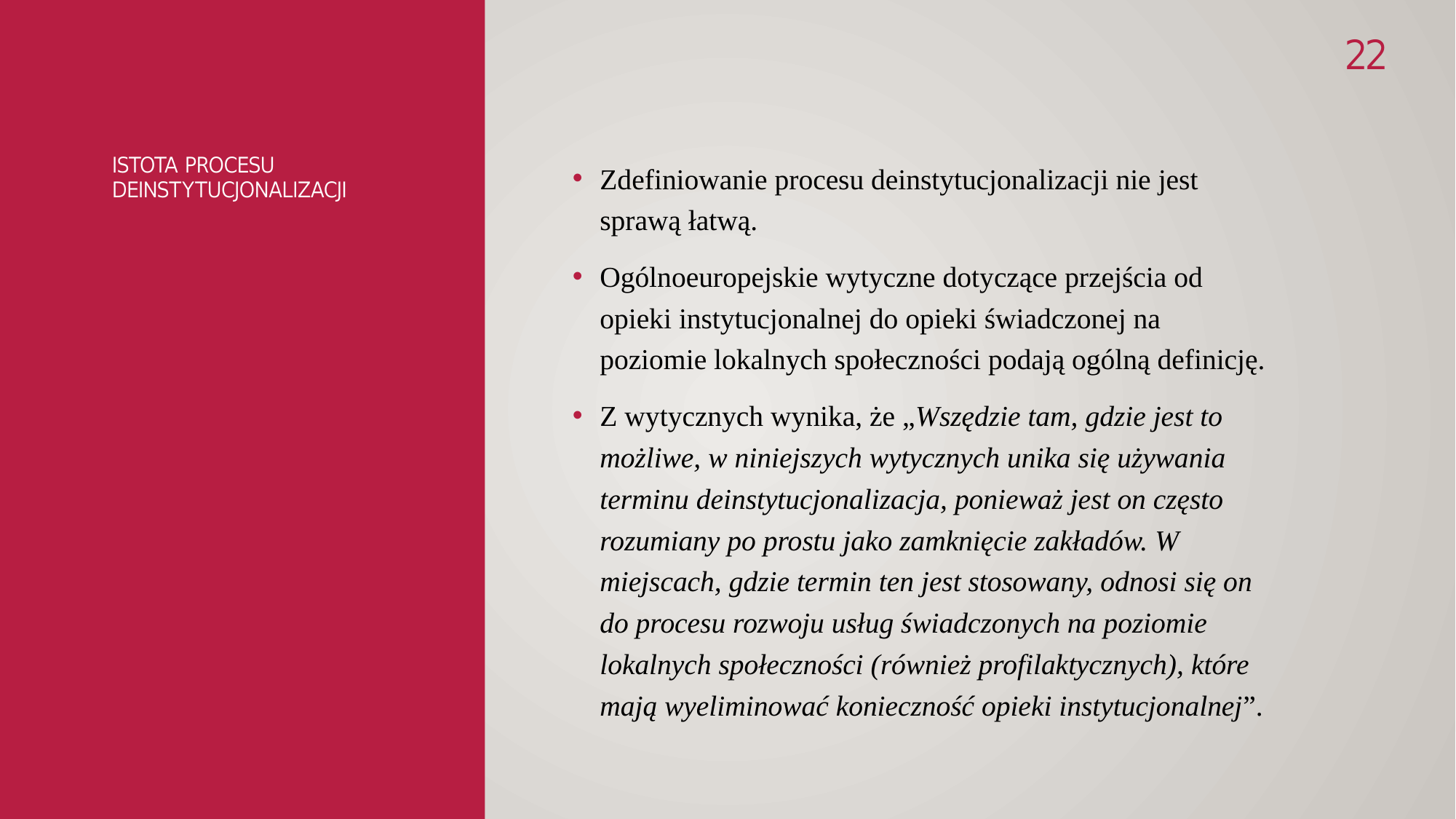

22
# ISTOTA PROCESU DEINSTYTUCJONALIZACJI
Zdefiniowanie procesu deinstytucjonalizacji nie jest sprawą łatwą.
Ogólnoeuropejskie wytyczne dotyczące przejścia od opieki instytucjonalnej do opieki świadczonej na poziomie lokalnych społeczności podają ogólną definicję.
Z wytycznych wynika, że „Wszędzie tam, gdzie jest to możliwe, w niniejszych wytycznych unika się używania terminu deinstytucjonalizacja, ponieważ jest on często rozumiany po prostu jako zamknięcie zakładów. W miejscach, gdzie termin ten jest stosowany, odnosi się on do procesu rozwoju usług świadczonych na poziomie lokalnych społeczności (również profilaktycznych), które mają wyeliminować konieczność opieki instytucjonalnej”.